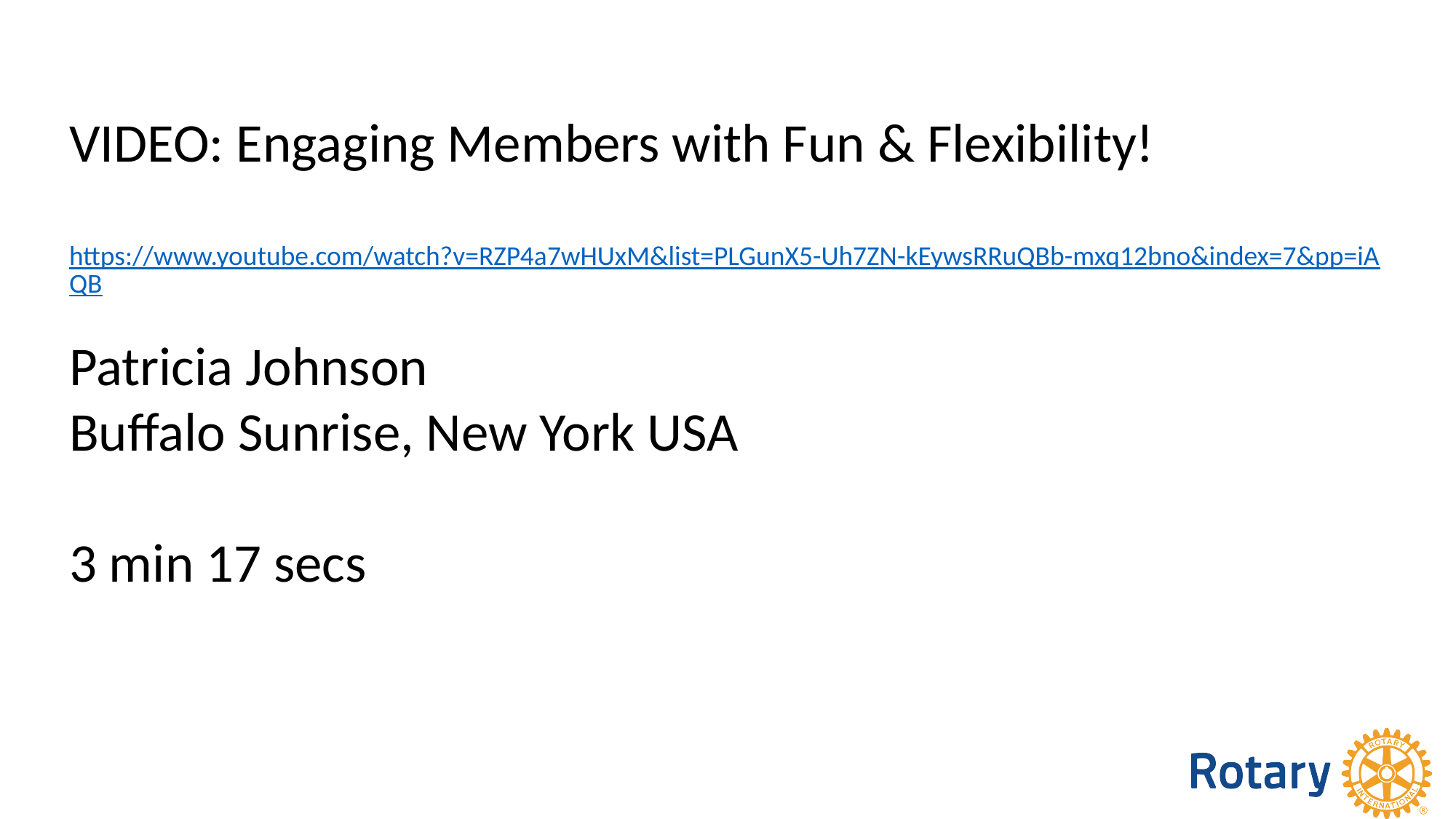

VIDEO: Engaging Members with Fun & Flexibility!

https://www.youtube.com/watch?v=RZP4a7wHUxM&list=PLGunX5-Uh7ZN-kEywsRRuQBb-mxq12bno&index=7&pp=iAQB

Patricia Johnson
Buffalo Sunrise, New York USA

3 min 17 secs